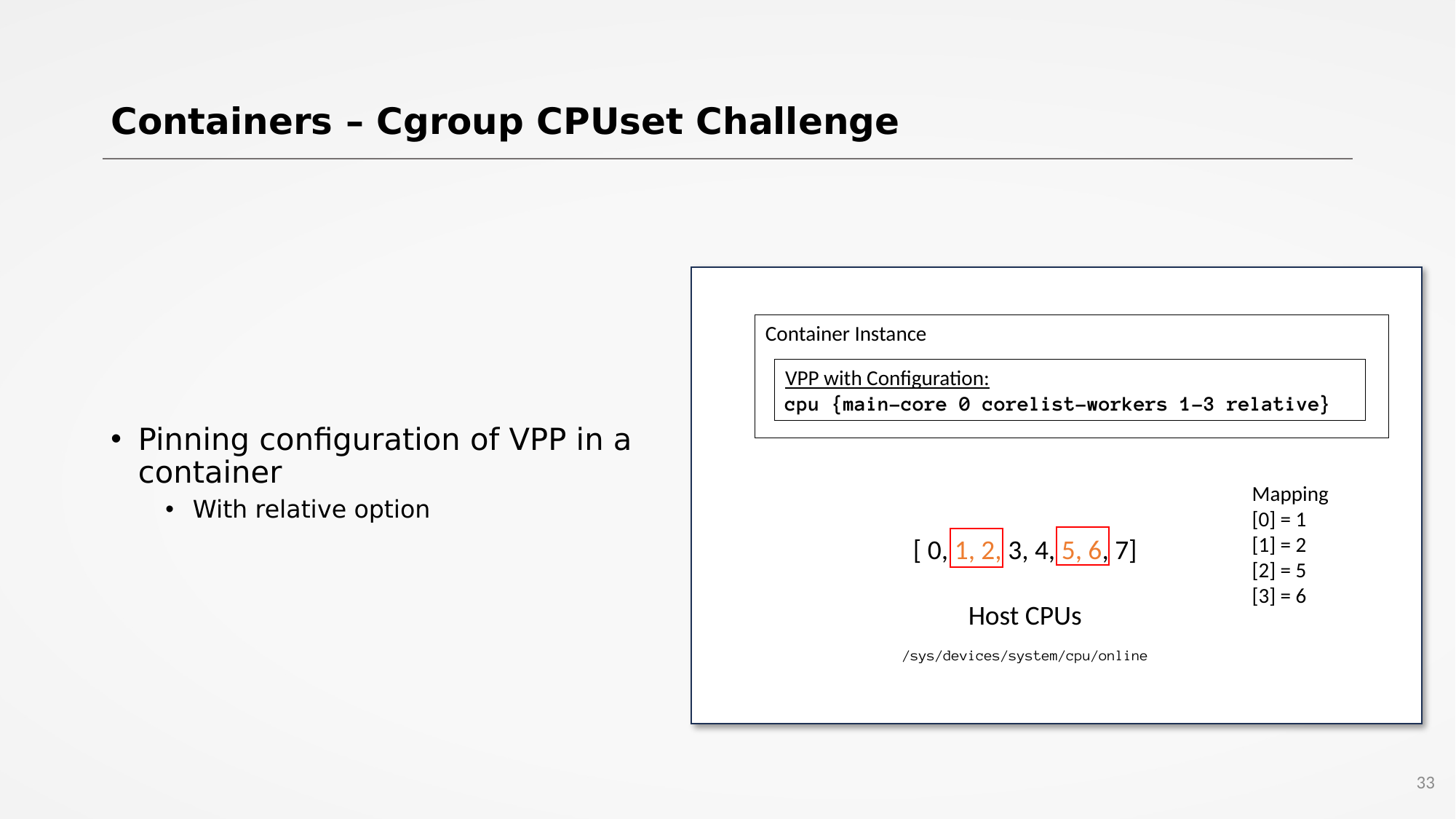

# Containers – Cgroup CPUset Challenge

Container Instance

VPP with Configuration:
cpu {main-core 0 corelist-workers 1-3 relative}
Pinning configuration of VPP in a container
With relative option
Mapping
[0] = 1
[1] = 2
[2] = 5
[3] = 6
[ 0, 1, 2, 3, 4, 5, 6, 7]

Host CPUs

/sys/devices/system/cpu/online
33